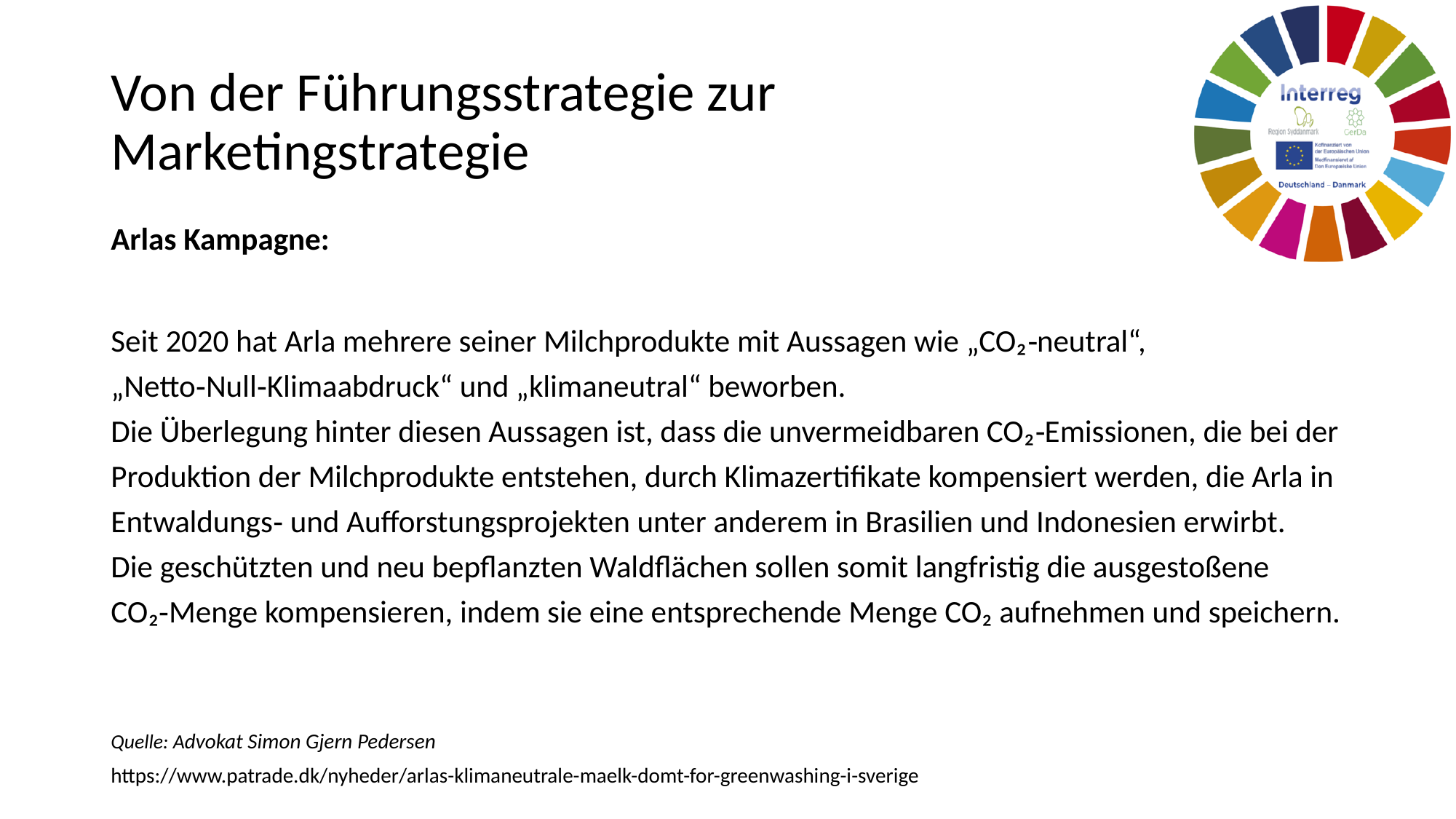

# Von der Führungsstrategie zur Marketingstrategie
Arlas Kampagne:
Seit 2020 hat Arla mehrere seiner Milchprodukte mit Aussagen wie „CO₂‑neutral“, „Netto‑Null‑Klimaabdruck“ und „klimaneutral“ beworben.
Die Überlegung hinter diesen Aussagen ist, dass die unvermeidbaren CO₂‑Emissionen, die bei der Produktion der Milchprodukte entstehen, durch Klimazertifikate kompensiert werden, die Arla in Entwaldungs‑ und Aufforstungsprojekten unter anderem in Brasilien und Indonesien erwirbt.
Die geschützten und neu bepflanzten Waldflächen sollen somit langfristig die ausgestoßene CO₂‑Menge kompensieren, indem sie eine entsprechende Menge CO₂ aufnehmen und speichern.

Quelle: Advokat Simon Gjern Pedersen
https://www.patrade.dk/nyheder/arlas-klimaneutrale-maelk-domt-for-greenwashing-i-sverige